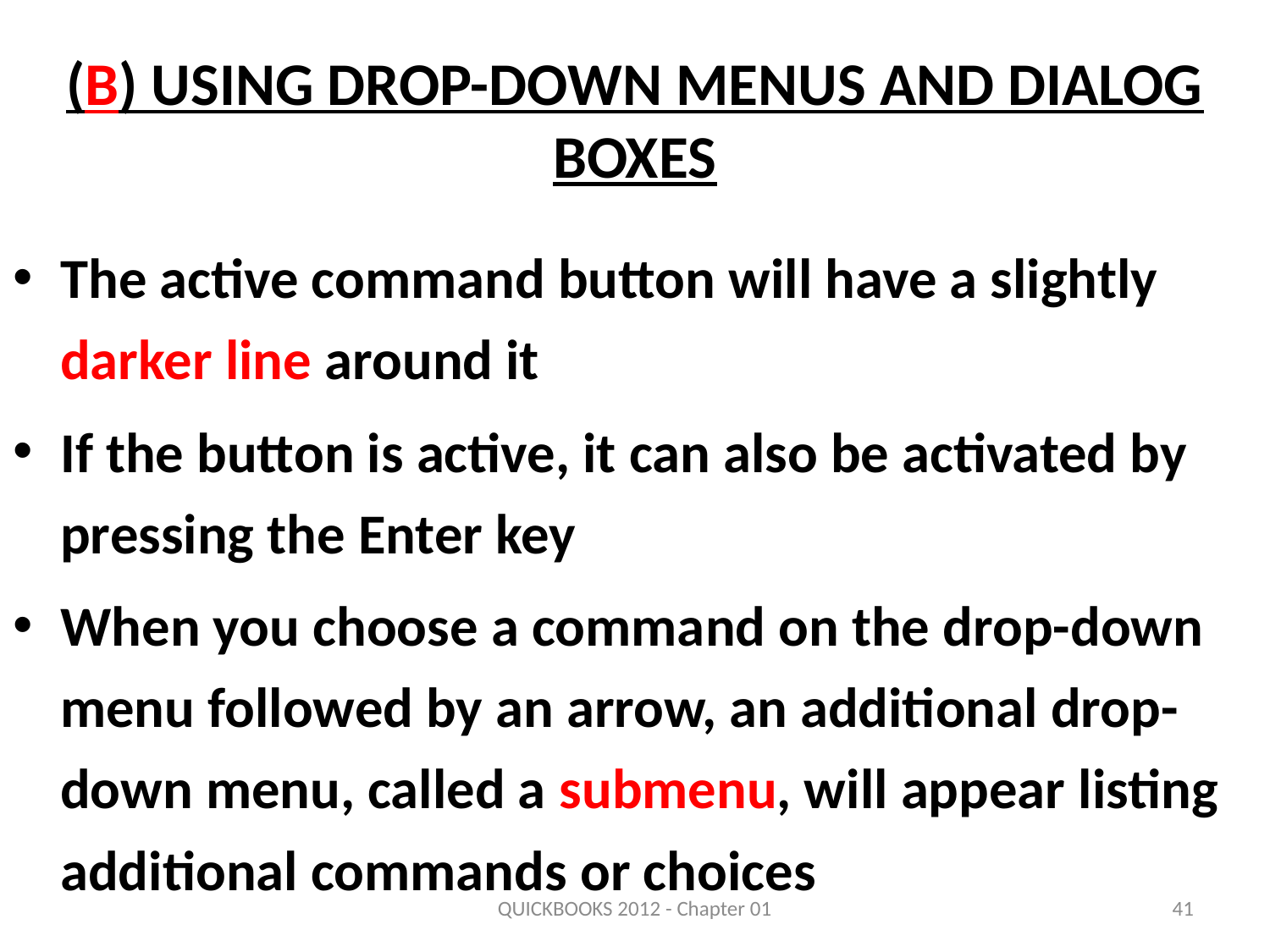

# (B) Using Drop-Down Menus and Dialog Boxes
The active command button will have a slightly darker line around it
If the button is active, it can also be activated by pressing the Enter key
When you choose a command on the drop-down menu followed by an arrow, an additional drop-down menu, called a submenu, will appear listing additional commands or choices
QUICKBOOKS 2012 - Chapter 01
41